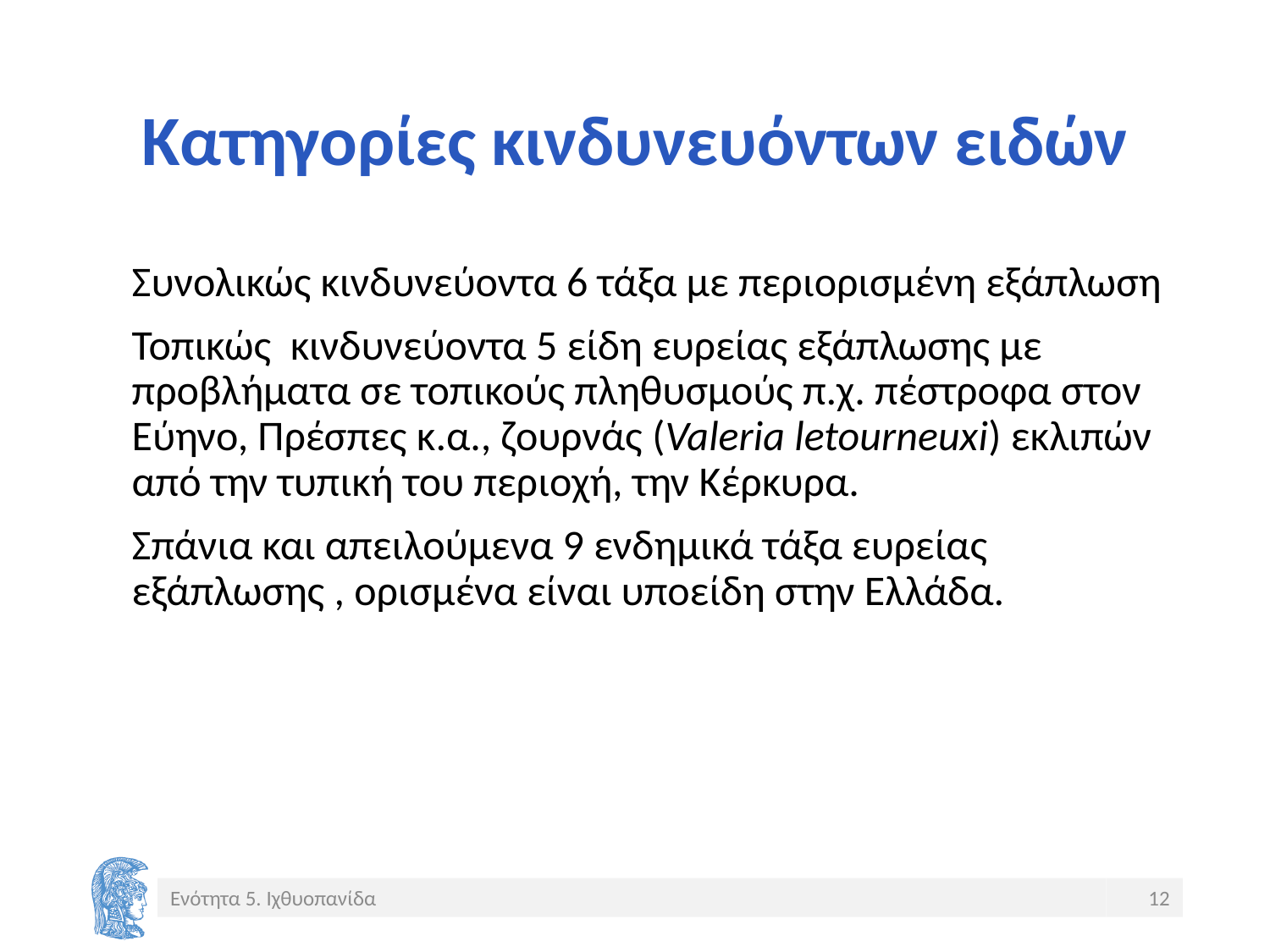

# Κατηγορίες κινδυνευόντων ειδών
Συνολικώς κινδυνεύοντα 6 τάξα με περιορισμένη εξάπλωση
Τοπικώς  κινδυνεύοντα 5 είδη ευρείας εξάπλωσης με προβλήματα σε τοπικούς πληθυσμούς π.χ. πέστροφα στον Εύηνο, Πρέσπες κ.α., ζουρνάς (Valeria letourneuxi) εκλιπών από την τυπική του περιοχή, την Κέρκυρα.
Σπάνια και απειλούμενα 9 ενδημικά τάξα ευρείας εξάπλωσης , ορισμένα είναι υποείδη στην Ελλάδα.

Ενότητα 5. Ιχθυοπανίδα
12